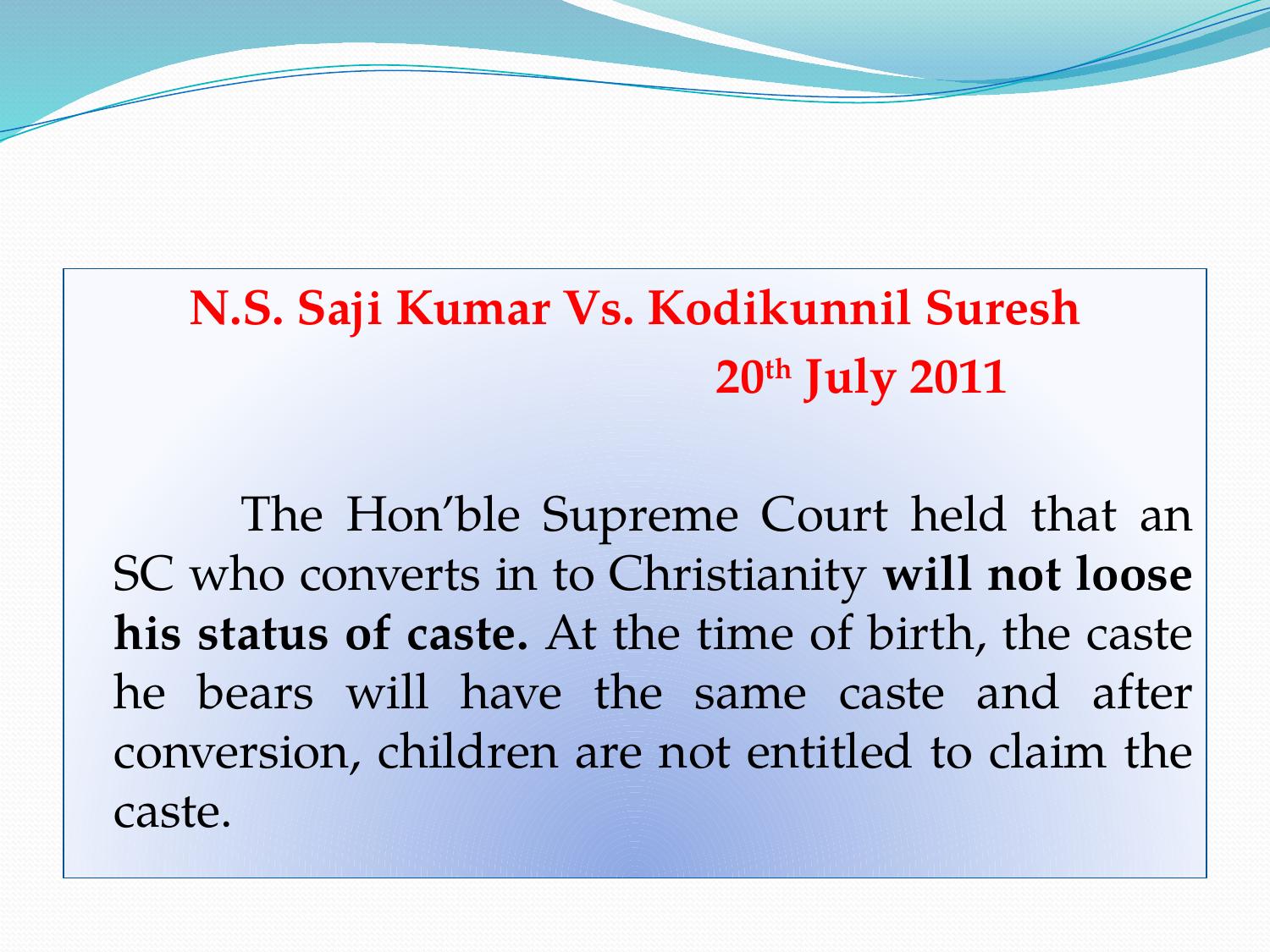

N.S. Saji Kumar Vs. Kodikunnil Suresh
                                     20th July 2011

		The Hon’ble Supreme Court held that an SC who converts in to Christianity will not loose his status of caste. At the time of birth, the caste he bears will have the same caste and after conversion, children are not entitled to claim the caste.